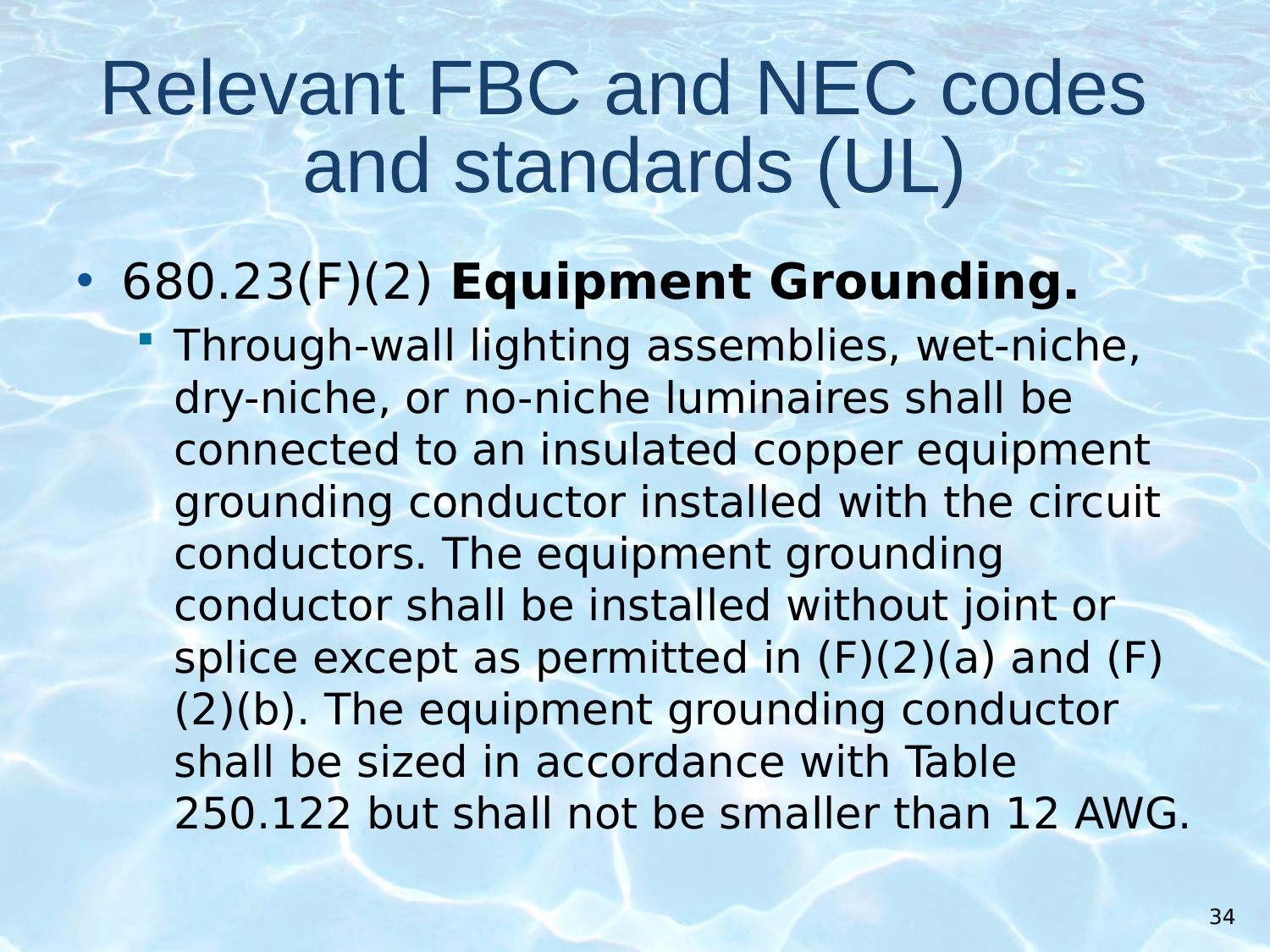

# Relevant FBC and NEC codes and standards (UL)
680.23(F)(2) Equipment Grounding.
Through-wall lighting assemblies, wet-niche, dry-niche, or no-niche luminaires shall be connected to an insulated copper equipment grounding conductor installed with the circuit conductors. The equipment grounding conductor shall be installed without joint or splice except as permitted in (F)(2)(a) and (F)(2)(b). The equipment grounding conductor shall be sized in accordance with Table 250.122 but shall not be smaller than 12 AWG.
34